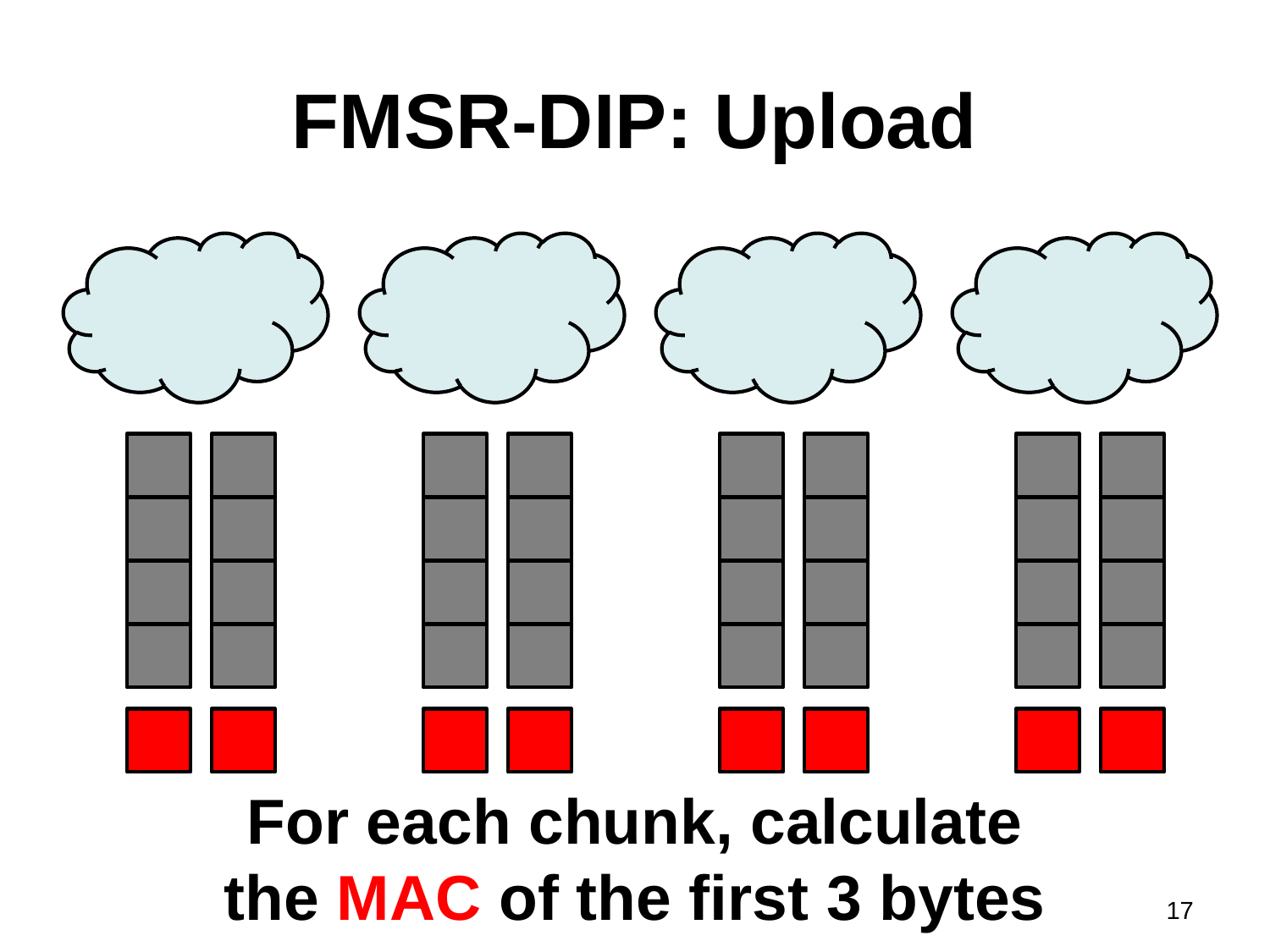

# FMSR-DIP: Upload

For each chunk, calculate
the MAC of the first 3 bytes
17